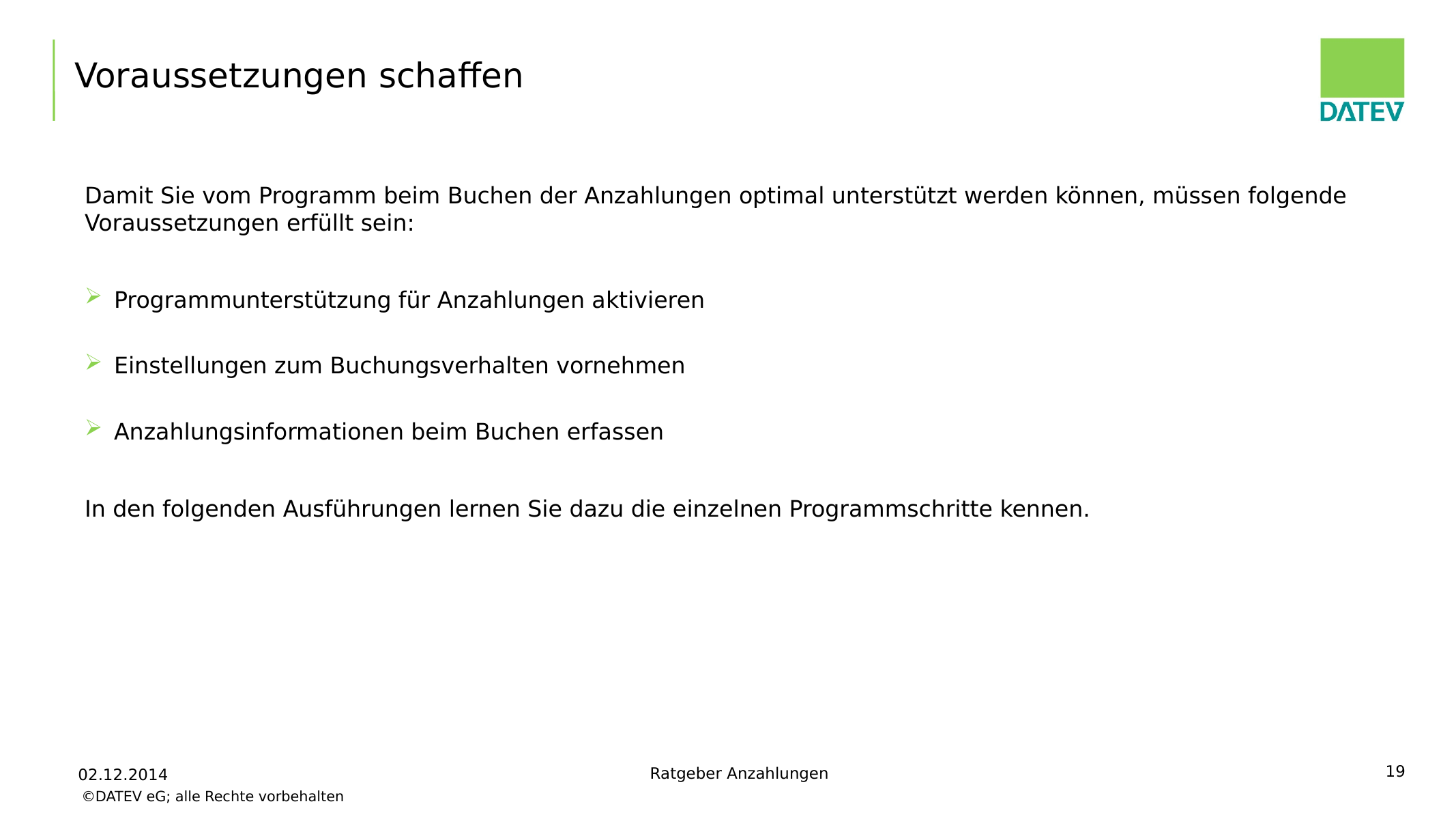

# Voraussetzungen schaffen
Damit Sie vom Programm beim Buchen der Anzahlungen optimal unterstützt werden können, müssen folgende Voraussetzungen erfüllt sein:

Programmunterstützung für Anzahlungen aktivieren
Einstellungen zum Buchungsverhalten vornehmen
Anzahlungsinformationen beim Buchen erfassen

In den folgenden Ausführungen lernen Sie dazu die einzelnen Programmschritte kennen.
19
Ratgeber Anzahlungen
02.12.2014